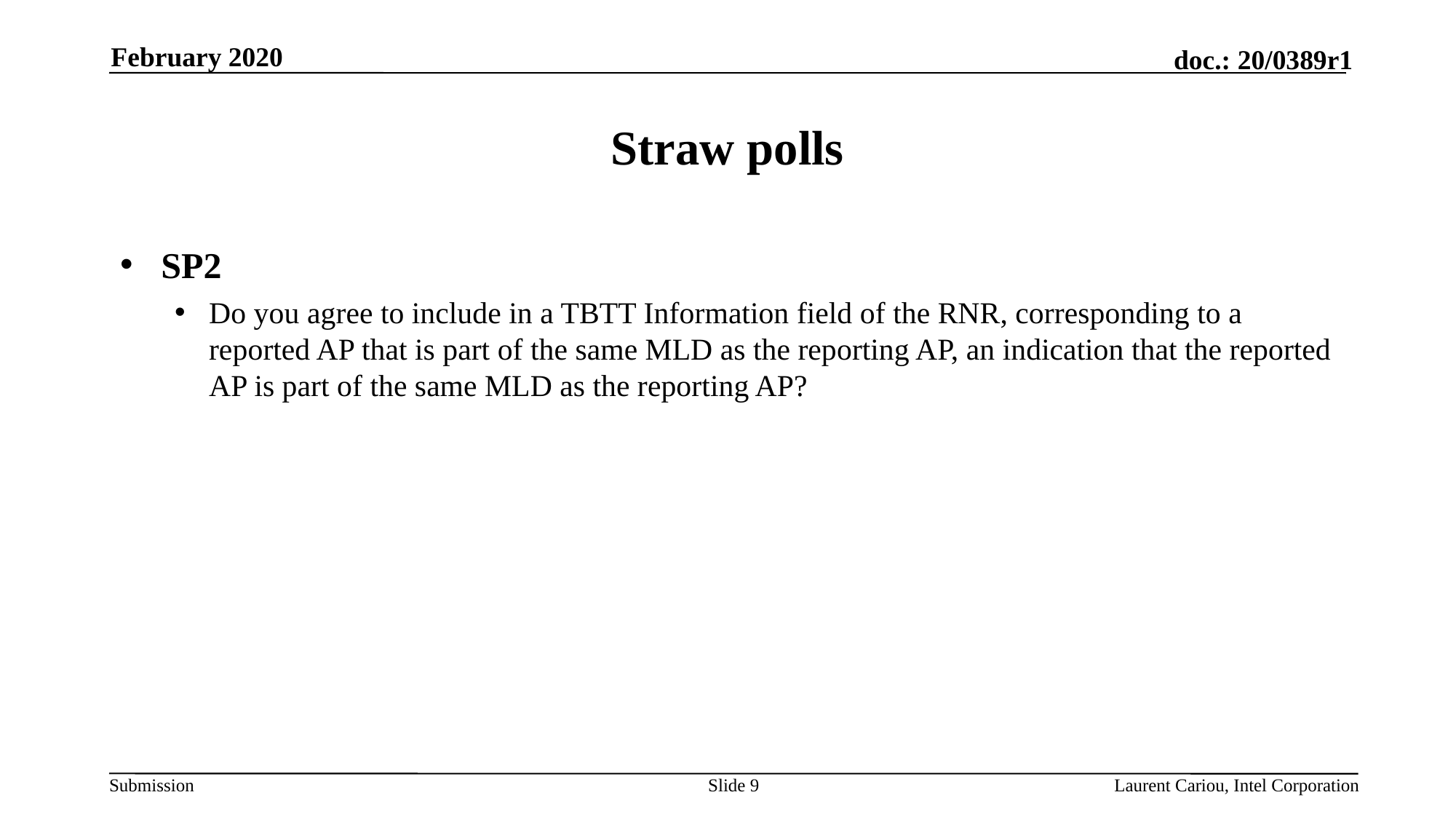

February 2020
# Straw polls
SP2
Do you agree to include in a TBTT Information field of the RNR, corresponding to a reported AP that is part of the same MLD as the reporting AP, an indication that the reported AP is part of the same MLD as the reporting AP?

Slide 9
Laurent Cariou, Intel Corporation